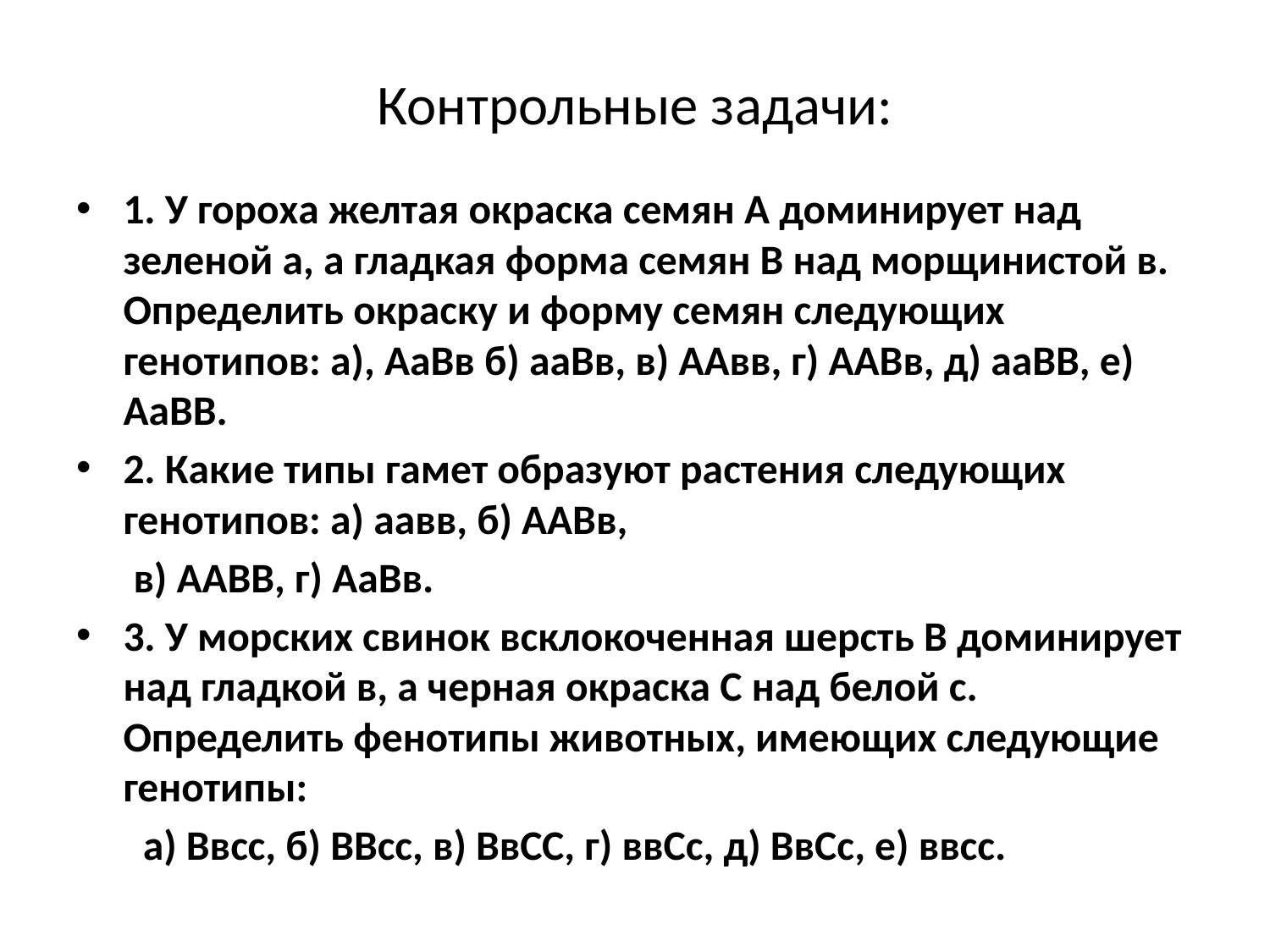

# Контрольные задачи:
1. У гороха желтая окраска семян А доминирует над зеленой а, а гладкая форма семян В над морщинистой в. Определить окраску и форму семян следующих генотипов: а), АаВв б) ааВв, в) ААвв, г) ААВв, д) ааВВ, е) АаВВ.
2. Какие типы гамет образуют растения следующих генотипов: а) аавв, б) ААВв,
      в) ААВВ, г) АаВв.
3. У морских свинок всклокоченная шерсть В доминирует над гладкой в, а черная окраска С над белой с. Определить фенотипы животных, имеющих следующие генотипы:
       а) Ввсс, б) ВВсс, в) ВвСС, г) ввСс, д) ВвСс, е) ввсс.